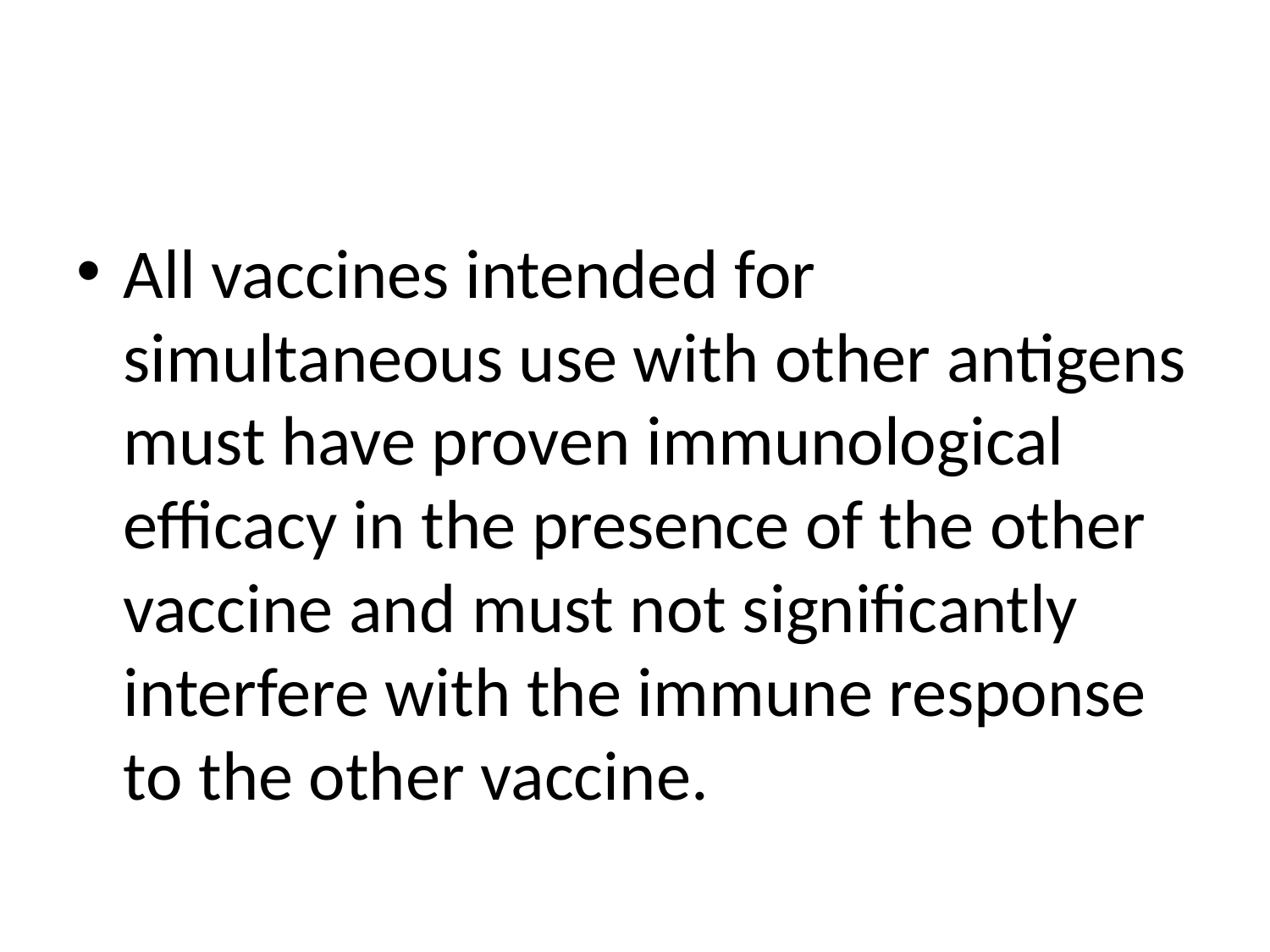

#
All vaccines intended for simultaneous use with other antigens must have proven immunological efficacy in the presence of the other vaccine and must not significantly interfere with the immune response to the other vaccine.